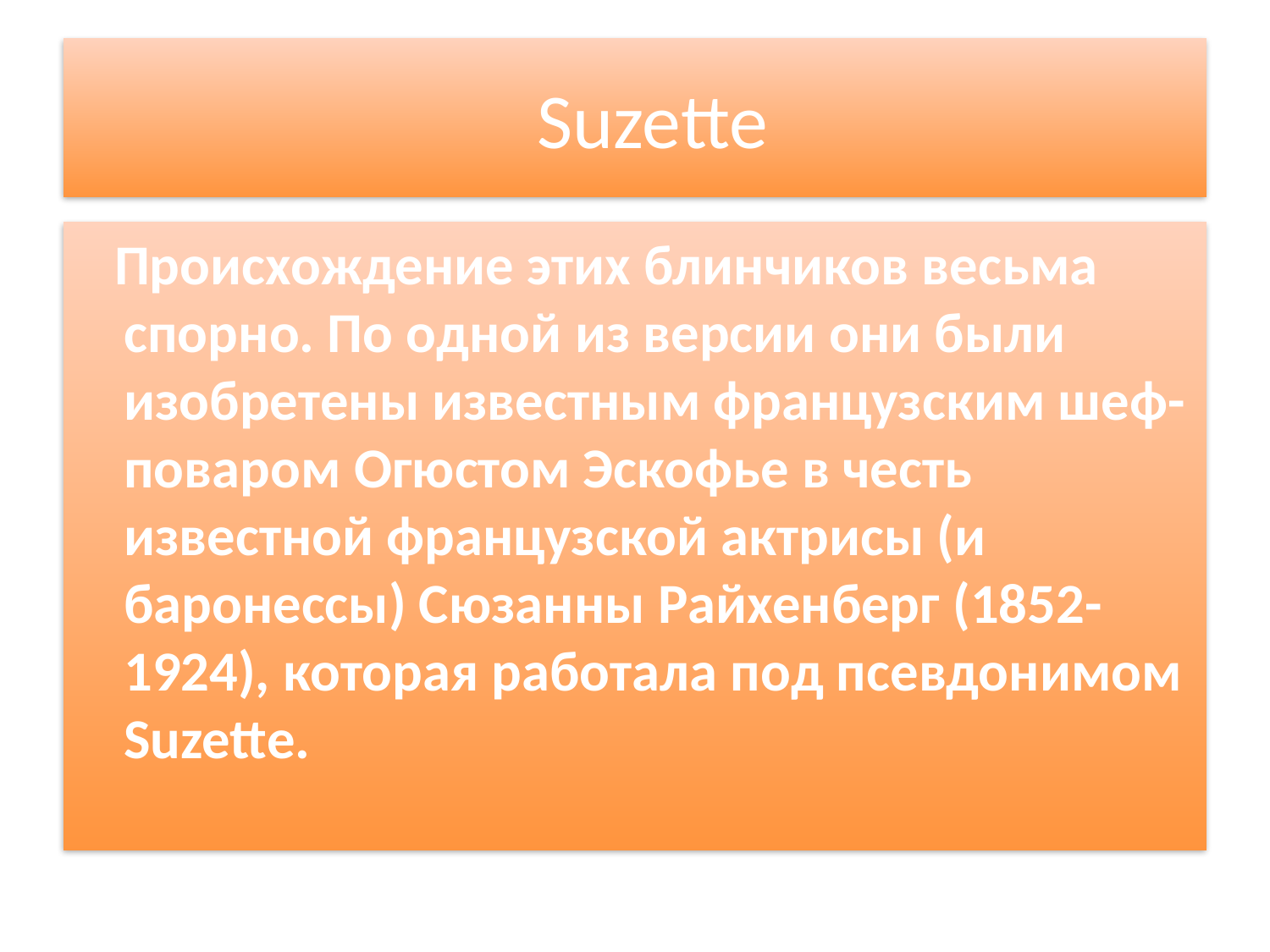

# Suzette
   Происхождение этих блинчиков весьма спорно. По одной из версии они были изобретены известным французским шеф-поваром Огюстом Эскофье в честь известной французской актрисы (и баронессы) Сюзанны Райхенберг (1852-1924), которая работала под псевдонимом Suzette.